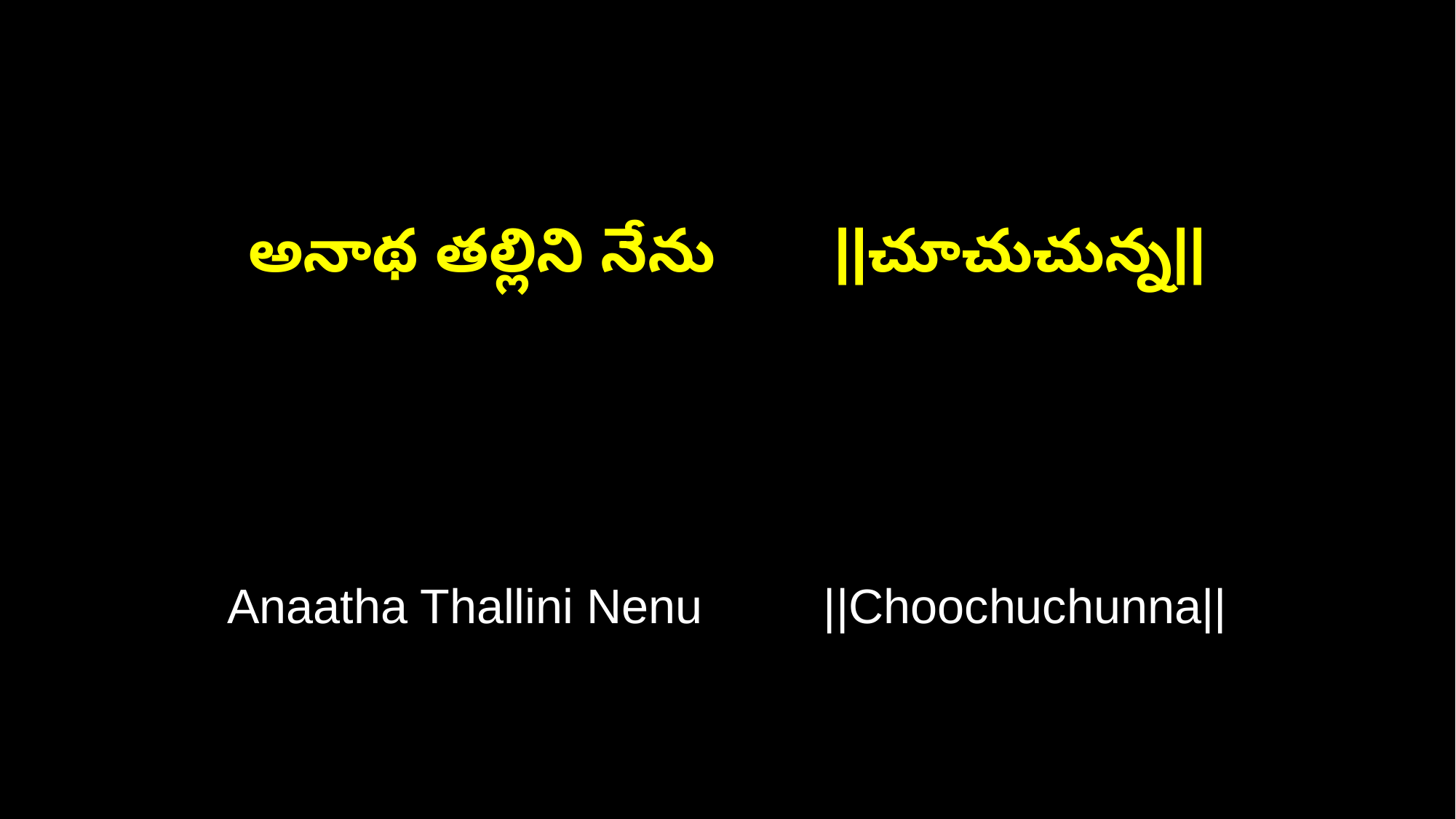

అనాథ తల్లిని నేను       ||చూచుచున్న||
Anaatha Thallini Nenu         ||Choochuchunna||